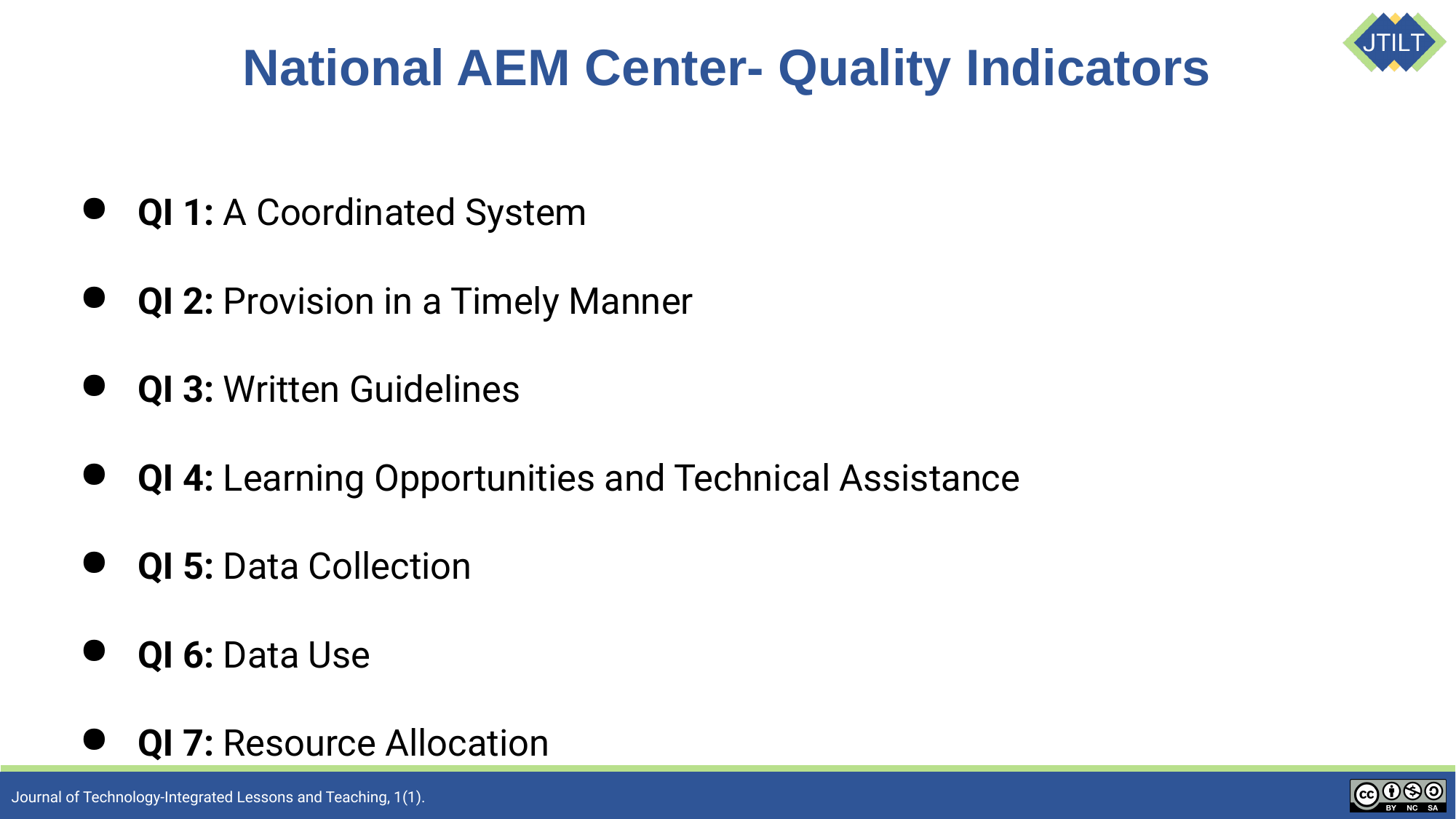

# National AEM Center- Quality Indicators
QI 1: A Coordinated System
QI 2: Provision in a Timely Manner
QI 3: Written Guidelines
QI 4: Learning Opportunities and Technical Assistance
QI 5: Data Collection
QI 6: Data Use
QI 7: Resource Allocation